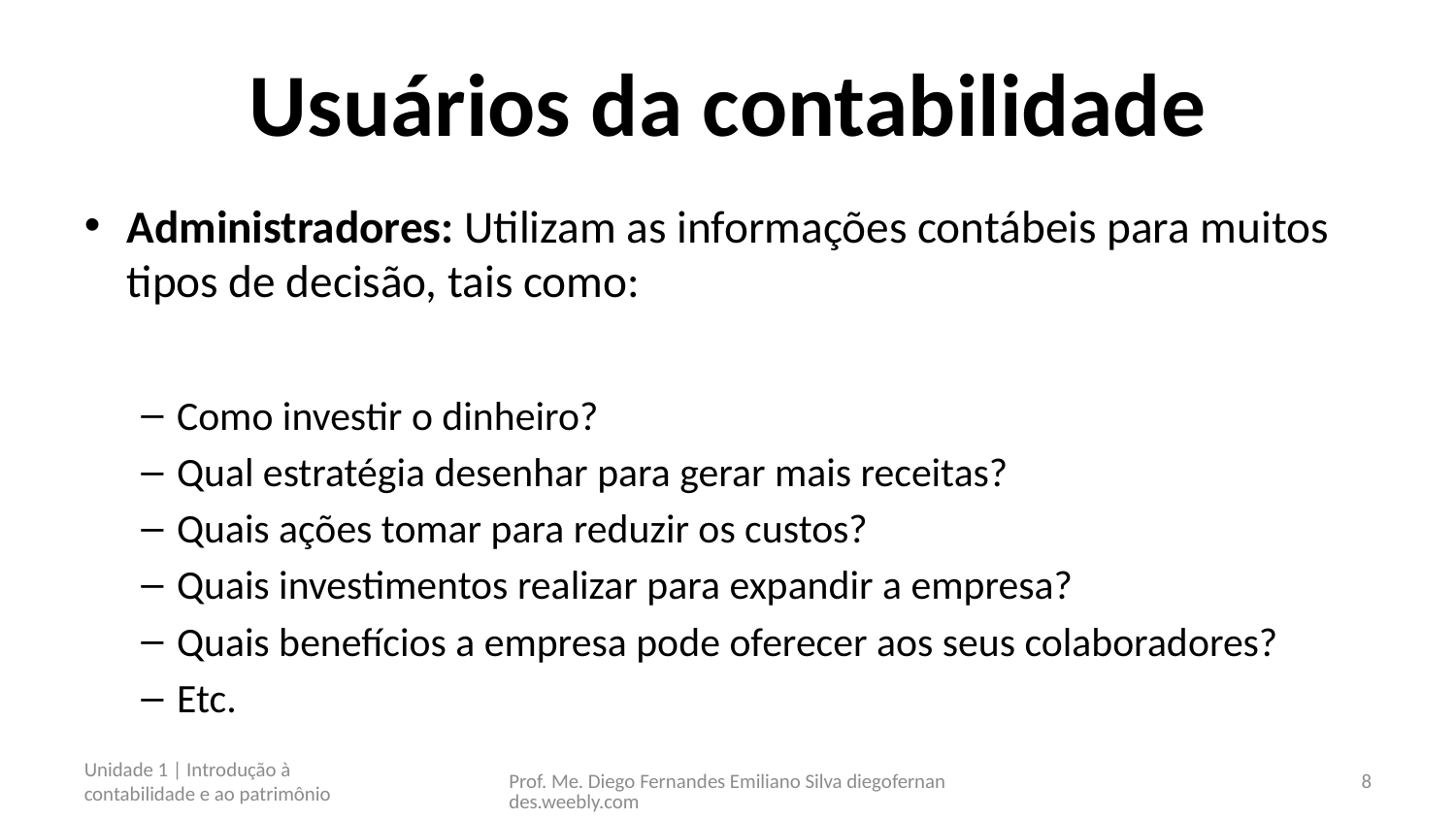

# Usuários da contabilidade
Administradores: Utilizam as informações contábeis para muitos tipos de decisão, tais como:

Como investir o dinheiro?
Qual estratégia desenhar para gerar mais receitas?
Quais ações tomar para reduzir os custos?
Quais investimentos realizar para expandir a empresa?
Quais benefícios a empresa pode oferecer aos seus colaboradores?
Etc.
Unidade 1 | Introdução à contabilidade e ao patrimônio
Prof. Me. Diego Fernandes Emiliano Silva diegofernandes.weebly.com
8